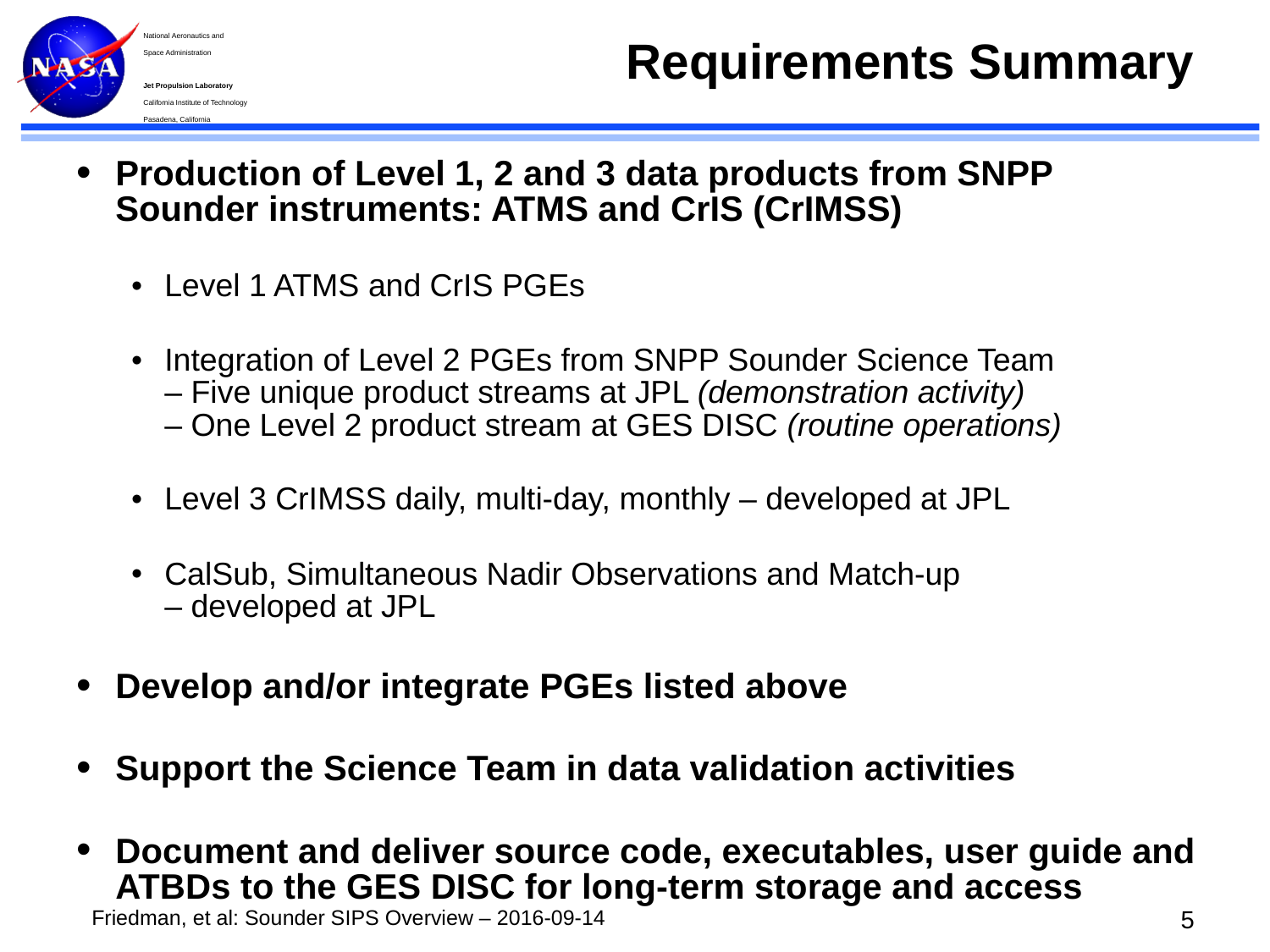

# Requirements Summary
Production of Level 1, 2 and 3 data products from SNPP Sounder instruments: ATMS and CrIS (CrIMSS)

Level 1 ATMS and CrIS PGEs

Integration of Level 2 PGEs from SNPP Sounder Science Team
– Five unique product streams at JPL (demonstration activity)
– One Level 2 product stream at GES DISC (routine operations)

Level 3 CrIMSS daily, multi-day, monthly – developed at JPL

CalSub, Simultaneous Nadir Observations and Match-up
– developed at JPL

Develop and/or integrate PGEs listed above

Support the Science Team in data validation activities

Document and deliver source code, executables, user guide and ATBDs to the GES DISC for long-term storage and access

Produce all standard products and archive at DAAC
5